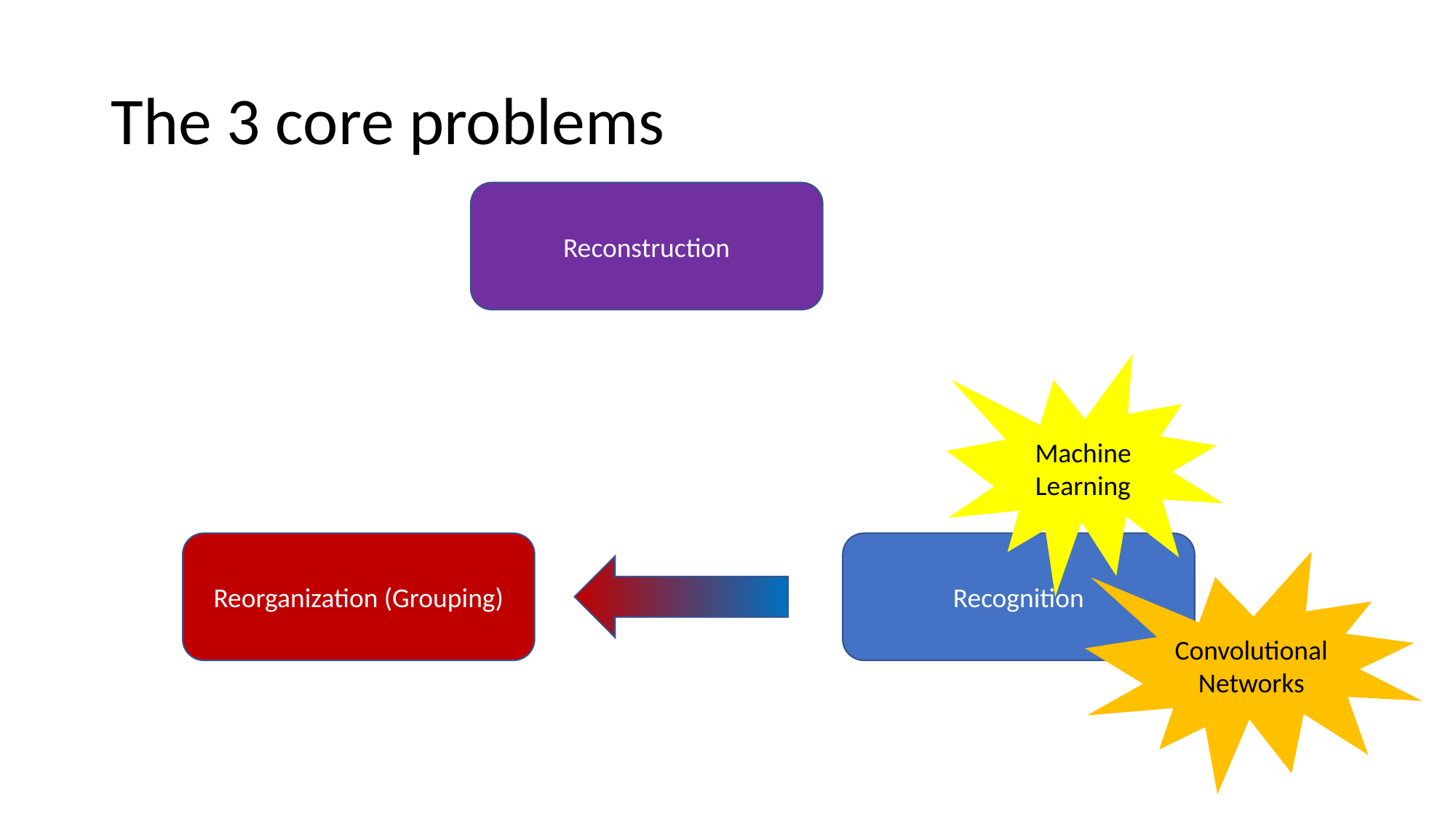

# The 3 core problems
Reconstruction
Machine Learning
Reorganization (Grouping)
Recognition
Convolutional Networks